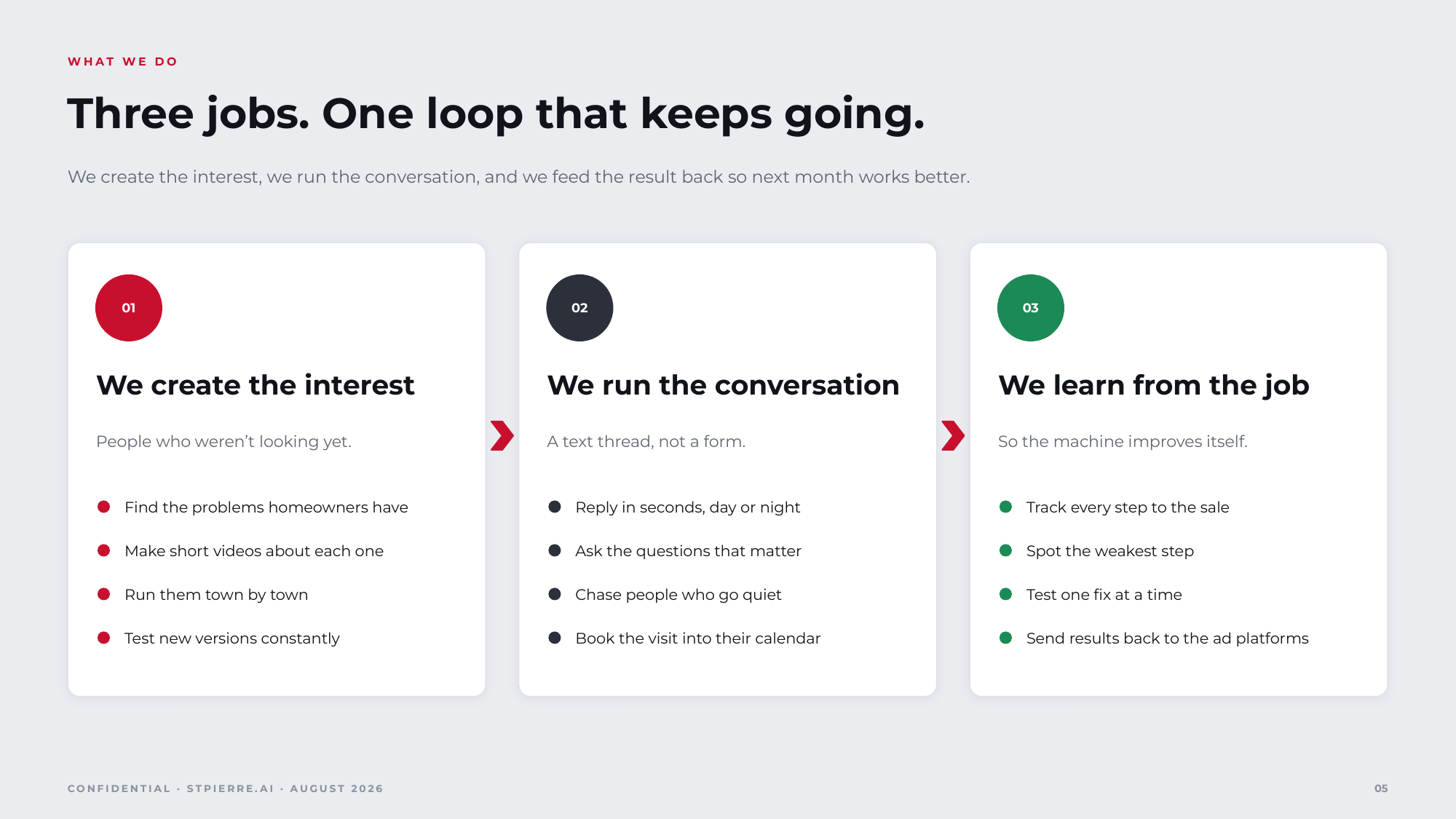

WHAT WE DO
Three jobs. One loop that keeps going.
We create the interest, we run the conversation, and we feed the result back so next month works better.

01
02
03
We create the interest
We run the conversation
We learn from the job
People who weren’t looking yet.
A text thread, not a form.
So the machine improves itself.

Find the problems homeowners have
Reply in seconds, day or night
Track every step to the sale

Make short videos about each one
Ask the questions that matter
Spot the weakest step

Run them town by town
Chase people who go quiet
Test one fix at a time

Test new versions constantly
Book the visit into their calendar
Send results back to the ad platforms

05
CONFIDENTIAL · STPIERRE.AI · AUGUST 2026